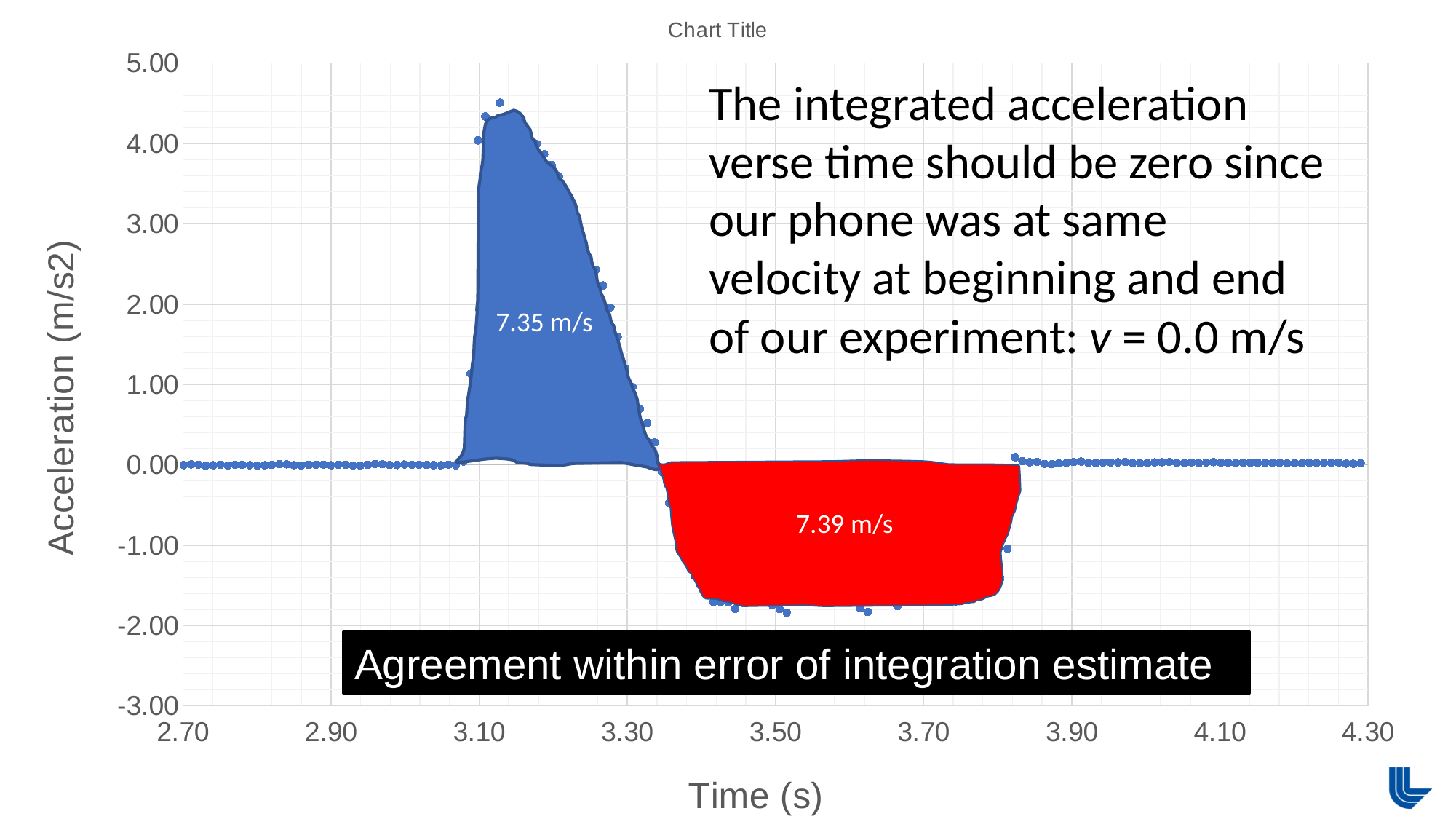

### Chart:

| Category |  |
|---|---|
The integrated acceleration verse time should be zero since our phone was at same velocity at beginning and end of our experiment: v = 0.0 m/s
7.35 m/s

7.39 m/s
Agreement within error of integration estimate